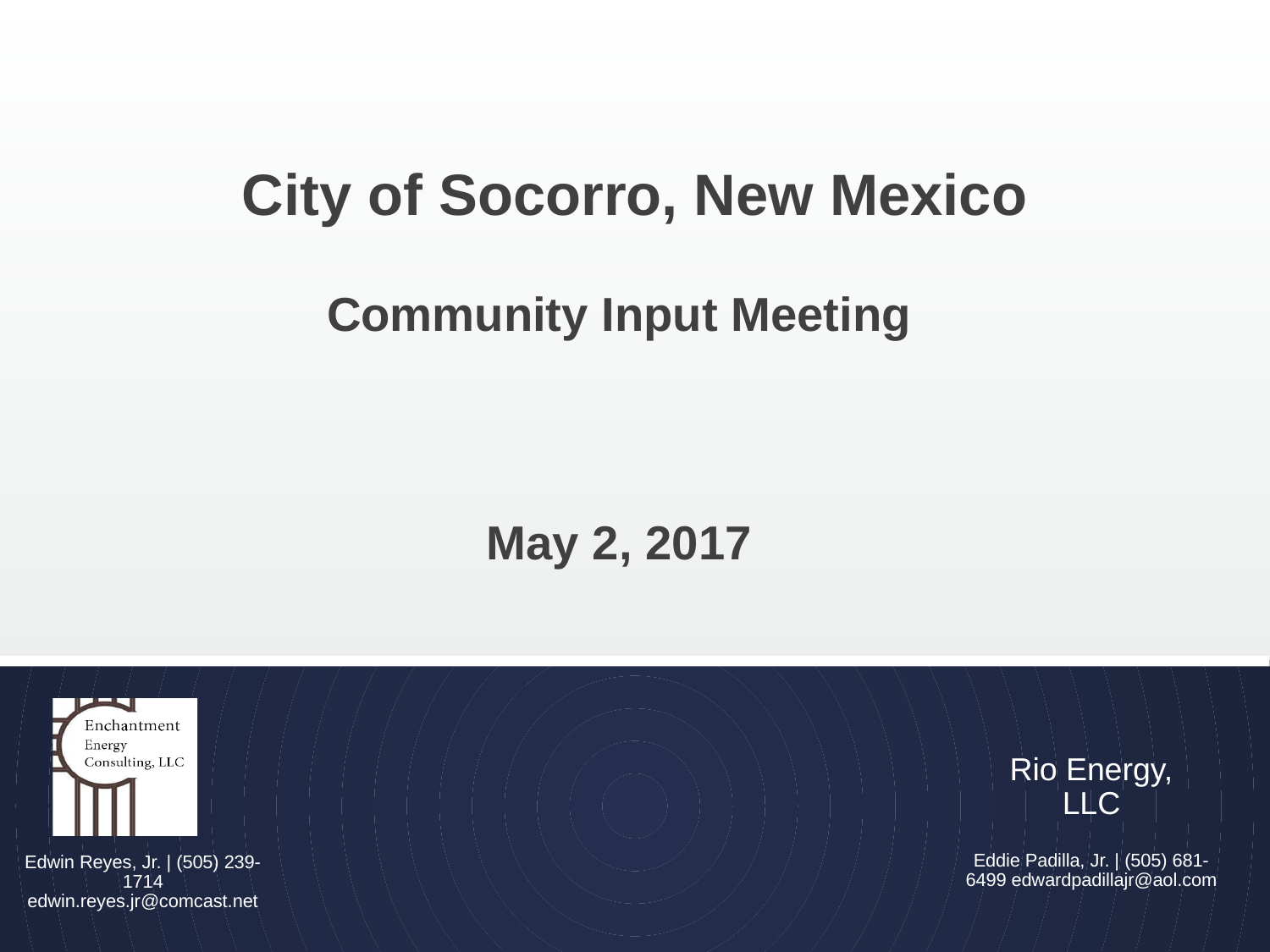

City of Socorro, New Mexico
Community Input Meeting

May 2, 2017

# Rio Energy, LLC
Edwin Reyes, Jr. | (505) 239-1714
edwin.reyes.jr@comcast.net
Eddie Padilla, Jr. | (505) 681-6499 edwardpadillajr@aol.com